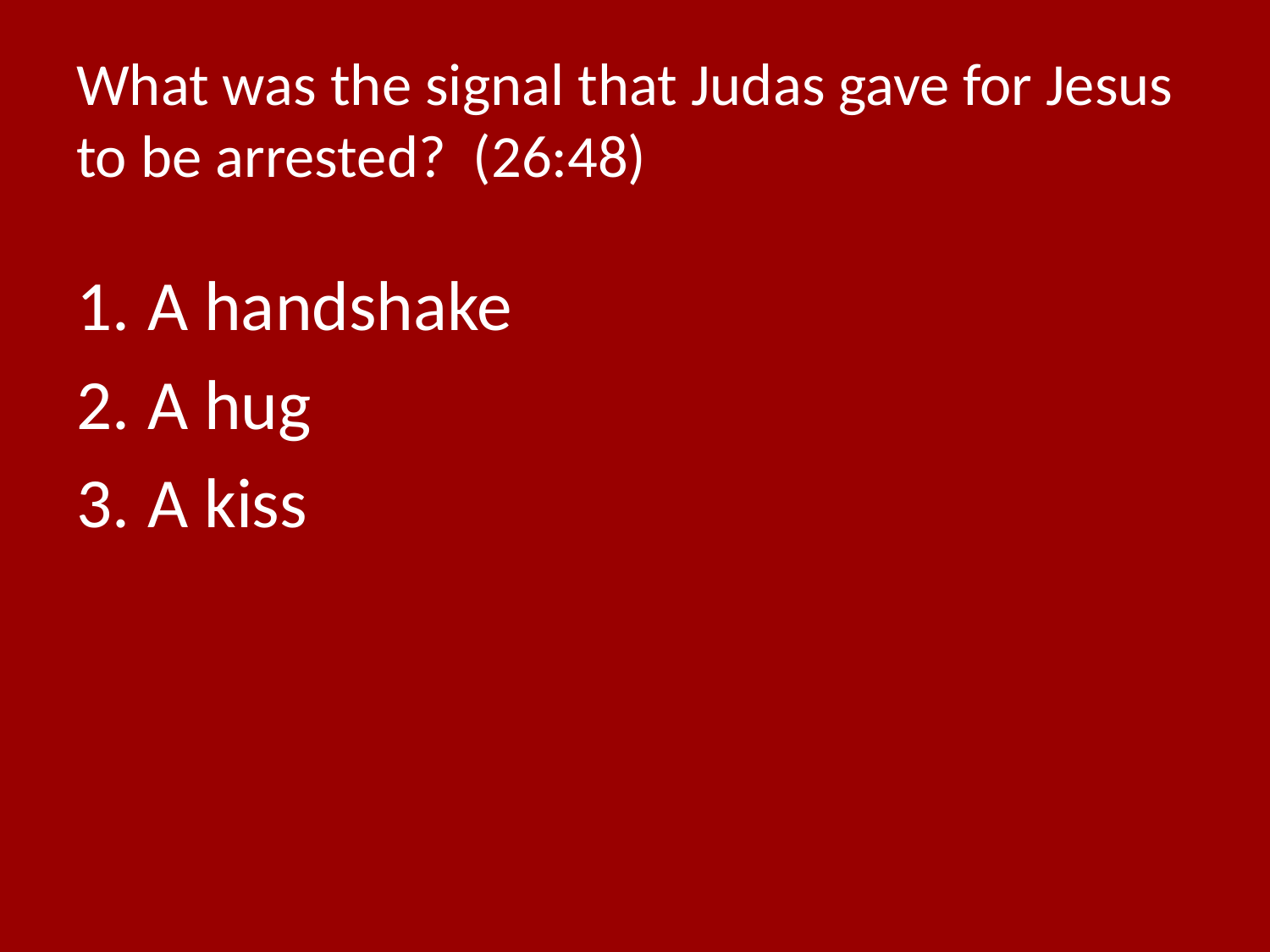

# What was the signal that Judas gave for Jesus to be arrested?  (26:48)
A handshake
A hug
A kiss